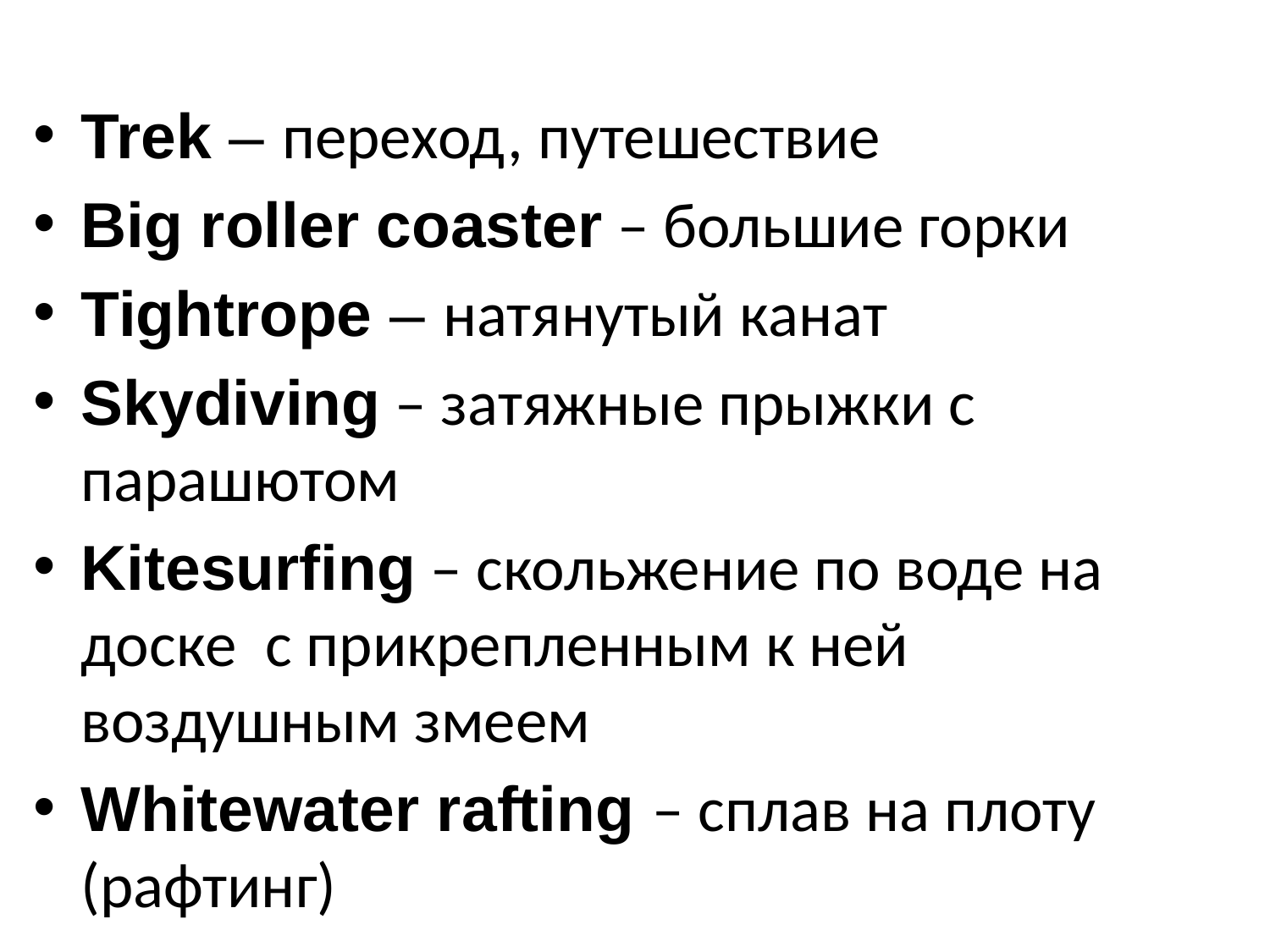

Trek – переход, путешествие
Big roller coaster – большие горки
Tightrope – натянутый канат
Skydiving – затяжные прыжки с парашютом
Kitesurfing – скольжение по воде на доске  с прикрепленным к ней воздушным змеем
Whitewater rafting – сплав на плоту (рафтинг)